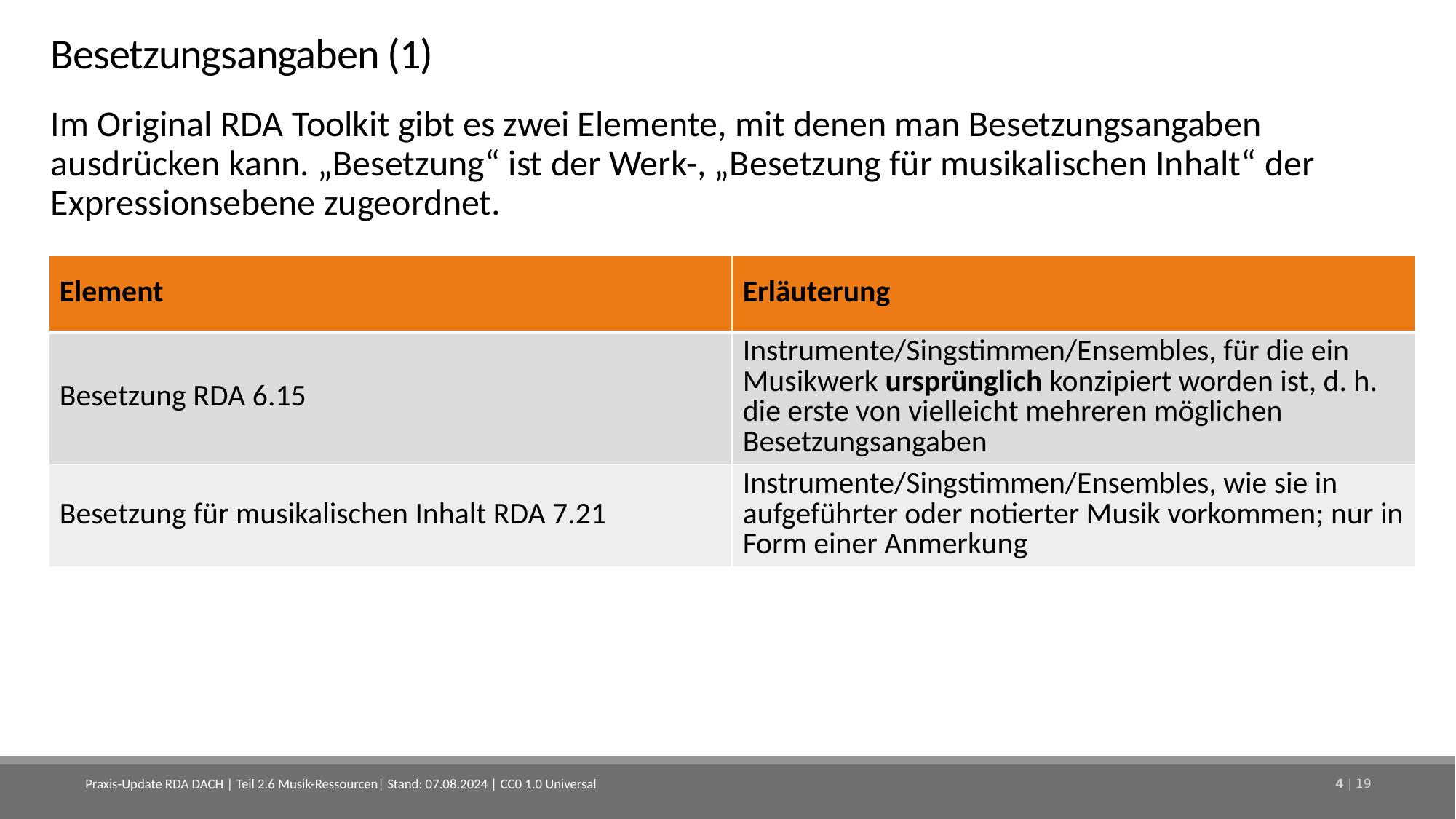

# Besetzungsangaben (1)
Im Original RDA Toolkit gibt es zwei Elemente, mit denen man Besetzungsangaben ausdrücken kann. „Besetzung“ ist der Werk-, „Besetzung für musikalischen Inhalt“ der Expressionsebene zugeordnet.

| Element | Erläuterung |
| --- | --- |
| Besetzung RDA 6.15 | Instrumente/Singstimmen/Ensembles, für die ein Musikwerk ursprünglich konzipiert worden ist, d. h. die erste von vielleicht mehreren möglichen Besetzungsangaben |
| Besetzung für musikalischen Inhalt RDA 7.21 | Instrumente/Singstimmen/Ensembles, wie sie in aufgeführter oder notierter Musik vorkommen; nur in Form einer Anmerkung |
Praxis-Update RDA DACH | Teil 2.6 Musik-Ressourcen| Stand: 07.08.2024 | CC0 1.0 Universal
4 | 19